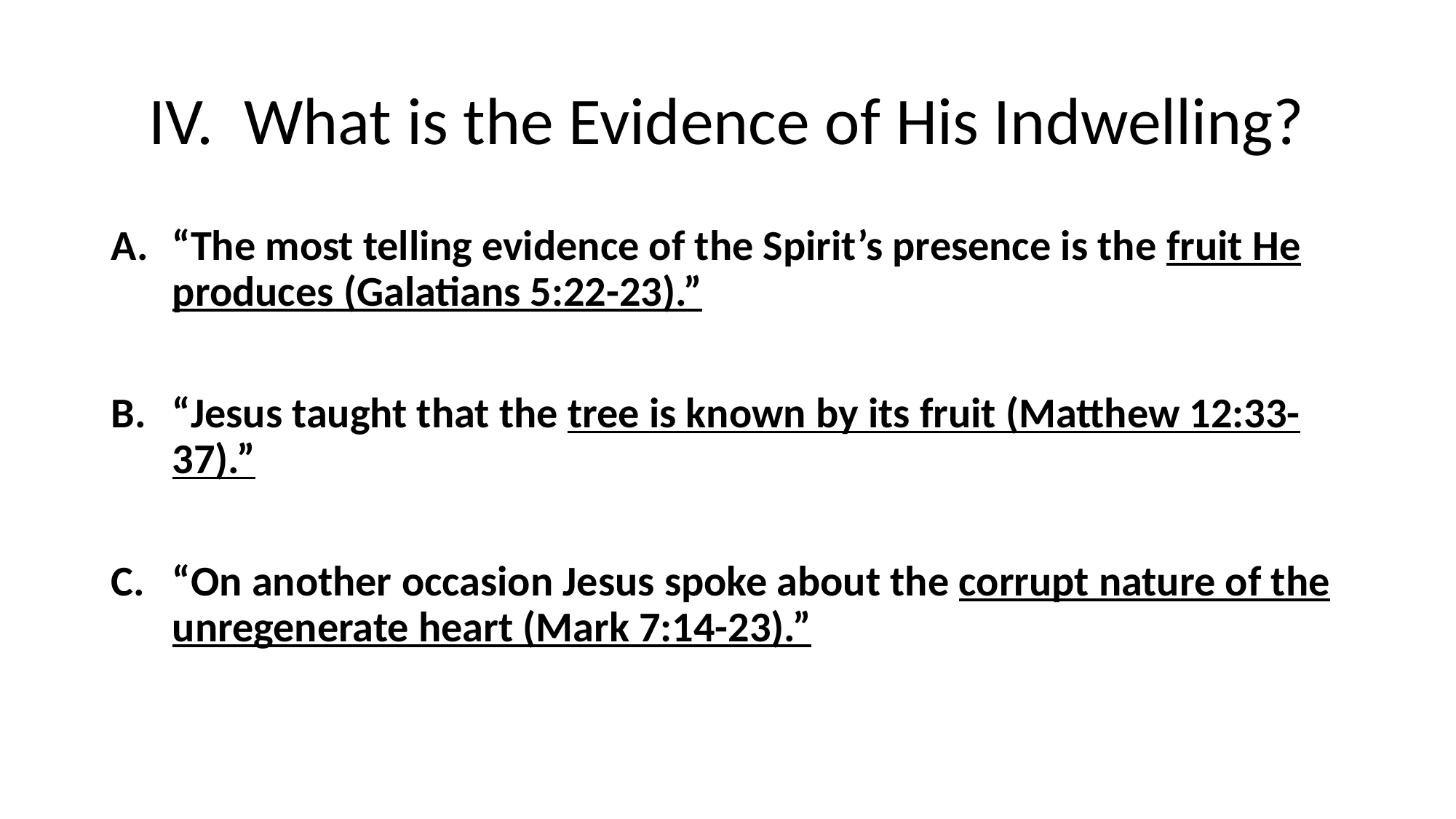

# IV.  What is the Evidence of His Indwelling?
“The most telling evidence of the Spirit’s presence is the fruit He produces (Galatians 5:22-23).”

“Jesus taught that the tree is known by its fruit (Matthew 12:33-37).”

“On another occasion Jesus spoke about the corrupt nature of the unregenerate heart (Mark 7:14-23).”